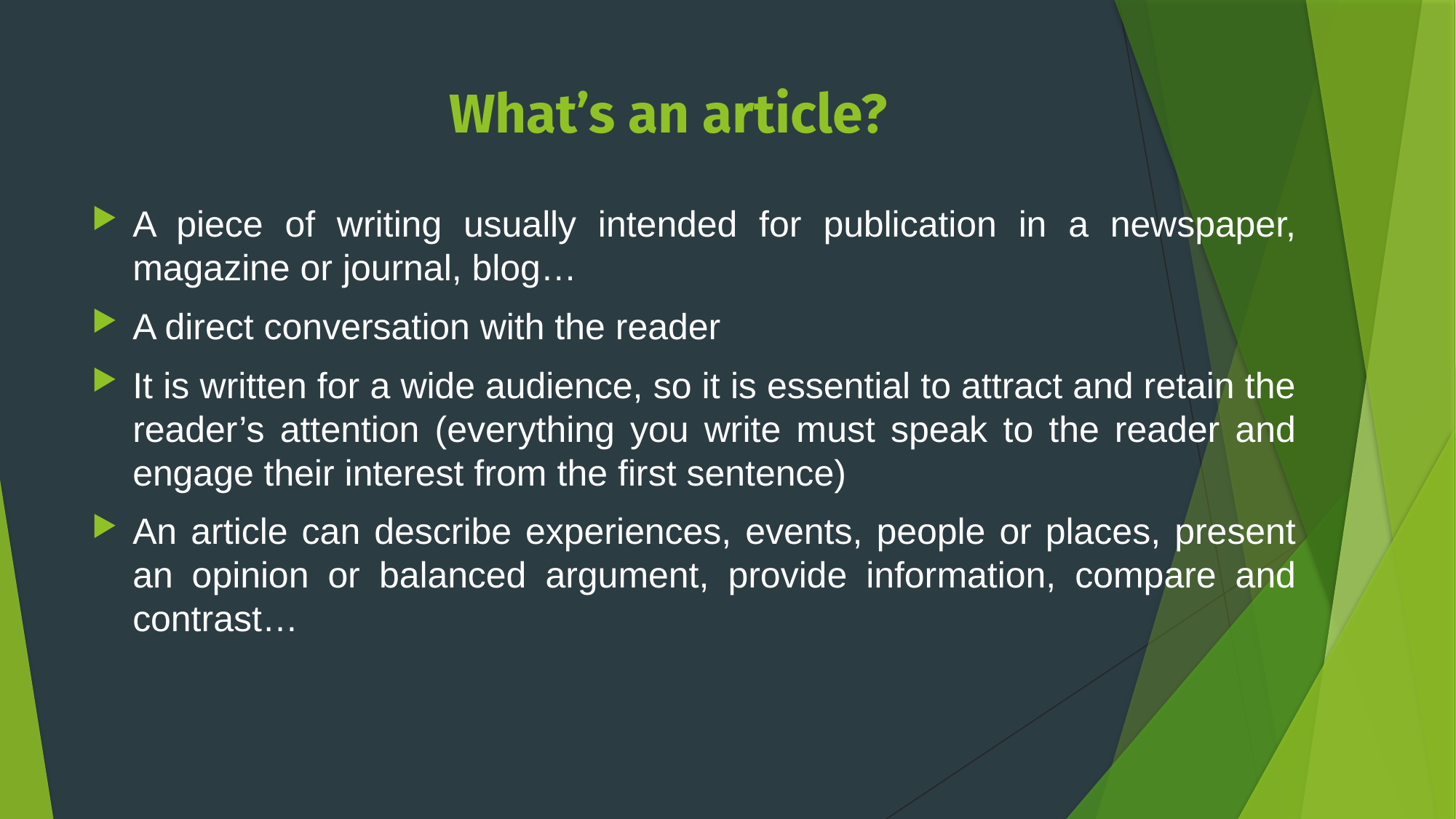

# What’s an article?
A piece of writing usually intended for publication in a newspaper, magazine or journal, blog…
A direct conversation with the reader
It is written for a wide audience, so it is essential to attract and retain the reader’s attention (everything you write must speak to the reader and engage their interest from the first sentence)
An article can describe experiences, events, people or places, present an opinion or balanced argument, provide information, compare and contrast…